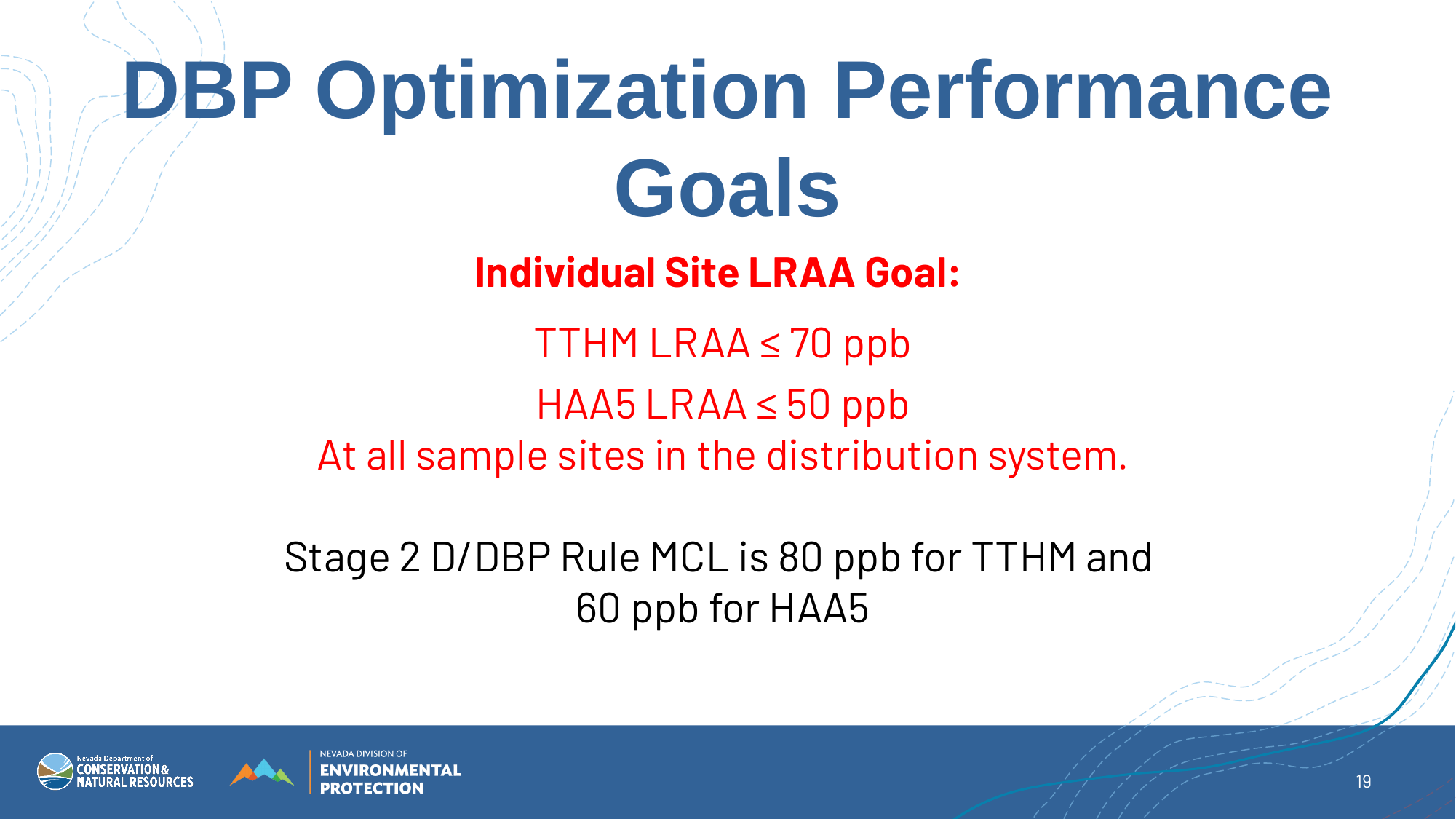

DBP Optimization Performance Goals
Individual Site LRAA Goal:
TTHM LRAA ≤ 70 ppb
HAA5 LRAA ≤ 50 ppb
At all sample sites in the distribution system.

Stage 2 D/DBP Rule MCL is 80 ppb for TTHM and
60 ppb for HAA5
19